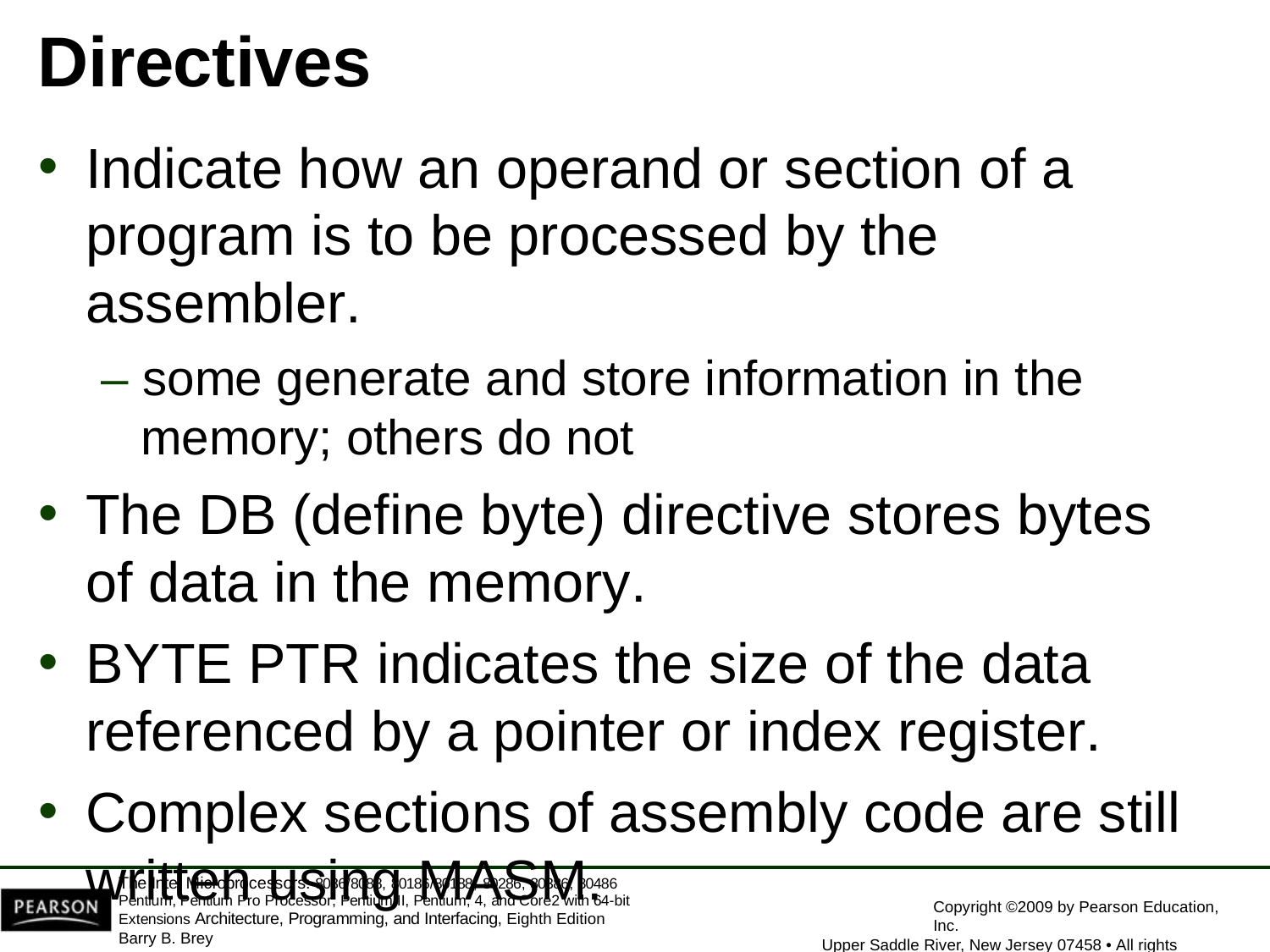

# Directives
Indicate how an operand or section of a
program is to be processed by the assembler.

– some generate and store information in the memory; others do not

The DB (define byte) directive stores bytes of data in the memory.

BYTE PTR indicates the size of the data
referenced by a pointer or index register.

Complex sections of assembly code are still
written using MASM.
The Intel Microprocessors: 8086/8088, 80186/80188, 80286, 80386, 80486 Pentium, Pentium Pro Processor, Pentium II, Pentium, 4, and Core2 with 64-bit Extensions Architecture, Programming, and Interfacing, Eighth Edition
Barry B. Brey

Copyright ©2009 by Pearson Education, Inc.
Upper Saddle River, New Jersey 07458 • All rights reserved.